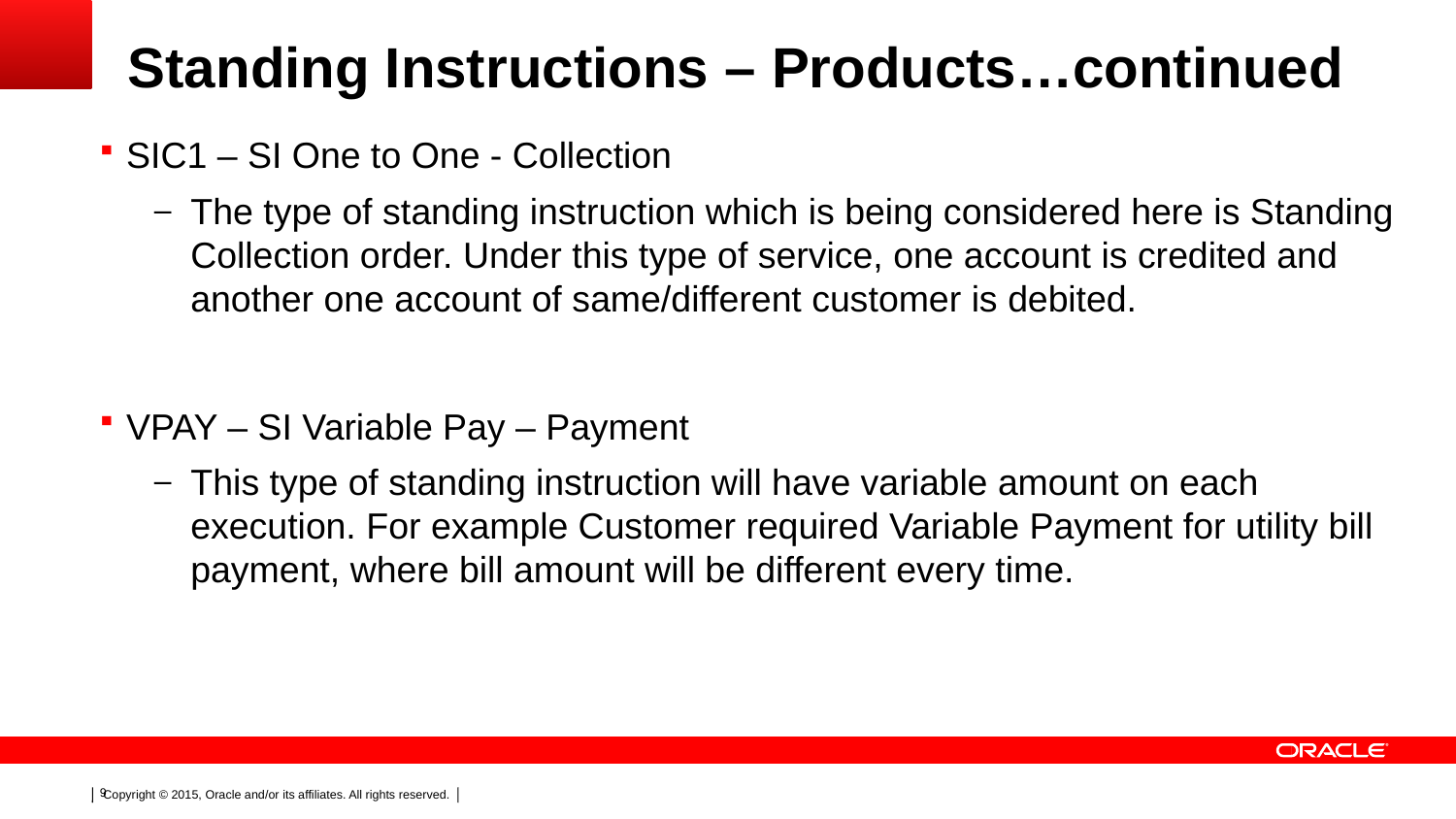

# Standing Instructions – Products…continued
SIC1 – SI One to One - Collection
The type of standing instruction which is being considered here is Standing Collection order. Under this type of service, one account is credited and another one account of same/different customer is debited.

VPAY – SI Variable Pay – Payment
This type of standing instruction will have variable amount on each execution. For example Customer required Variable Payment for utility bill payment, where bill amount will be different every time.